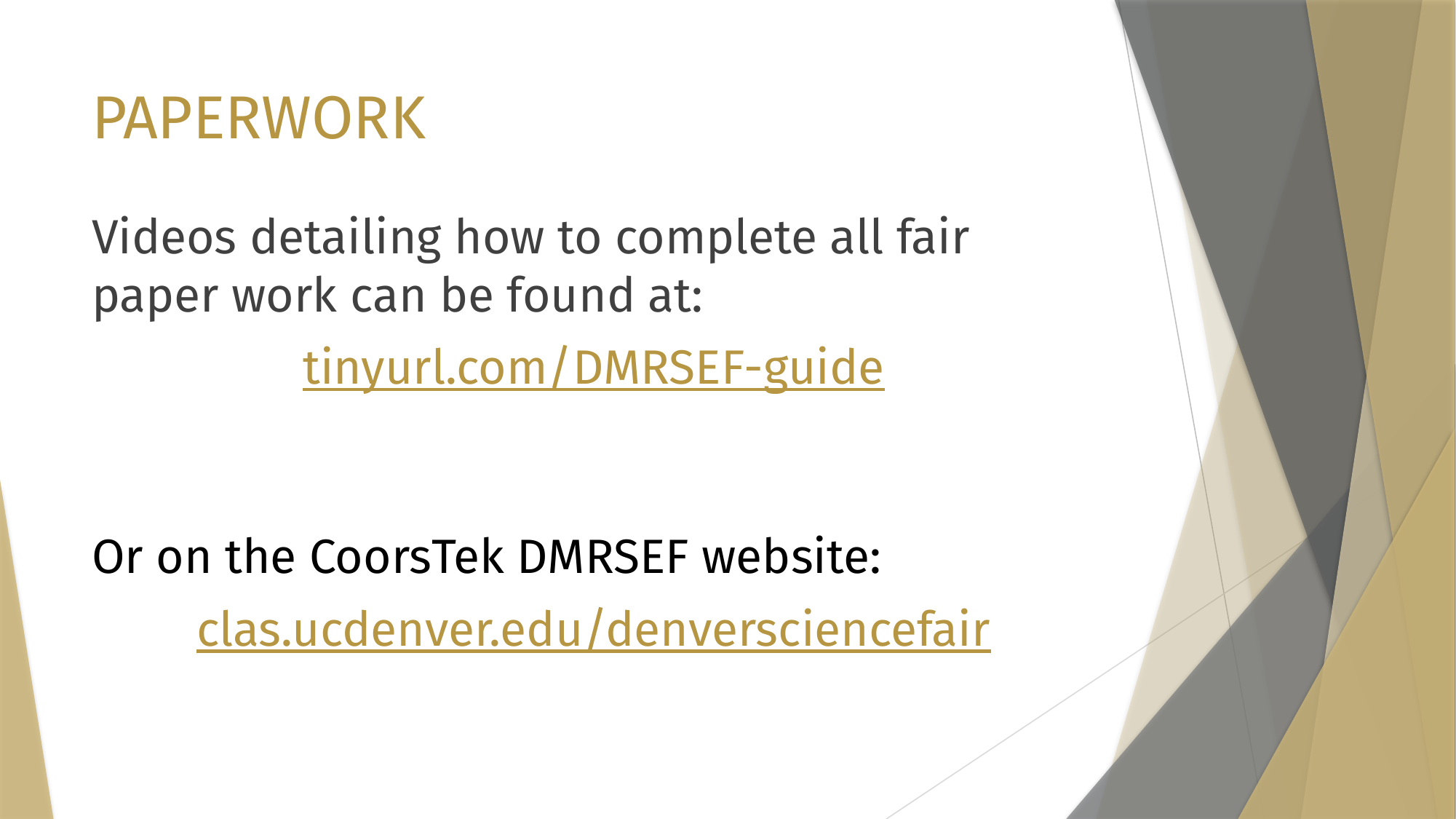

# PAPERWORK
Videos detailing how to complete all fair paper work can be found at:
tinyurl.com/DMRSEF-guide

Or on the CoorsTek DMRSEF website:
clas.ucdenver.edu/denversciencefair